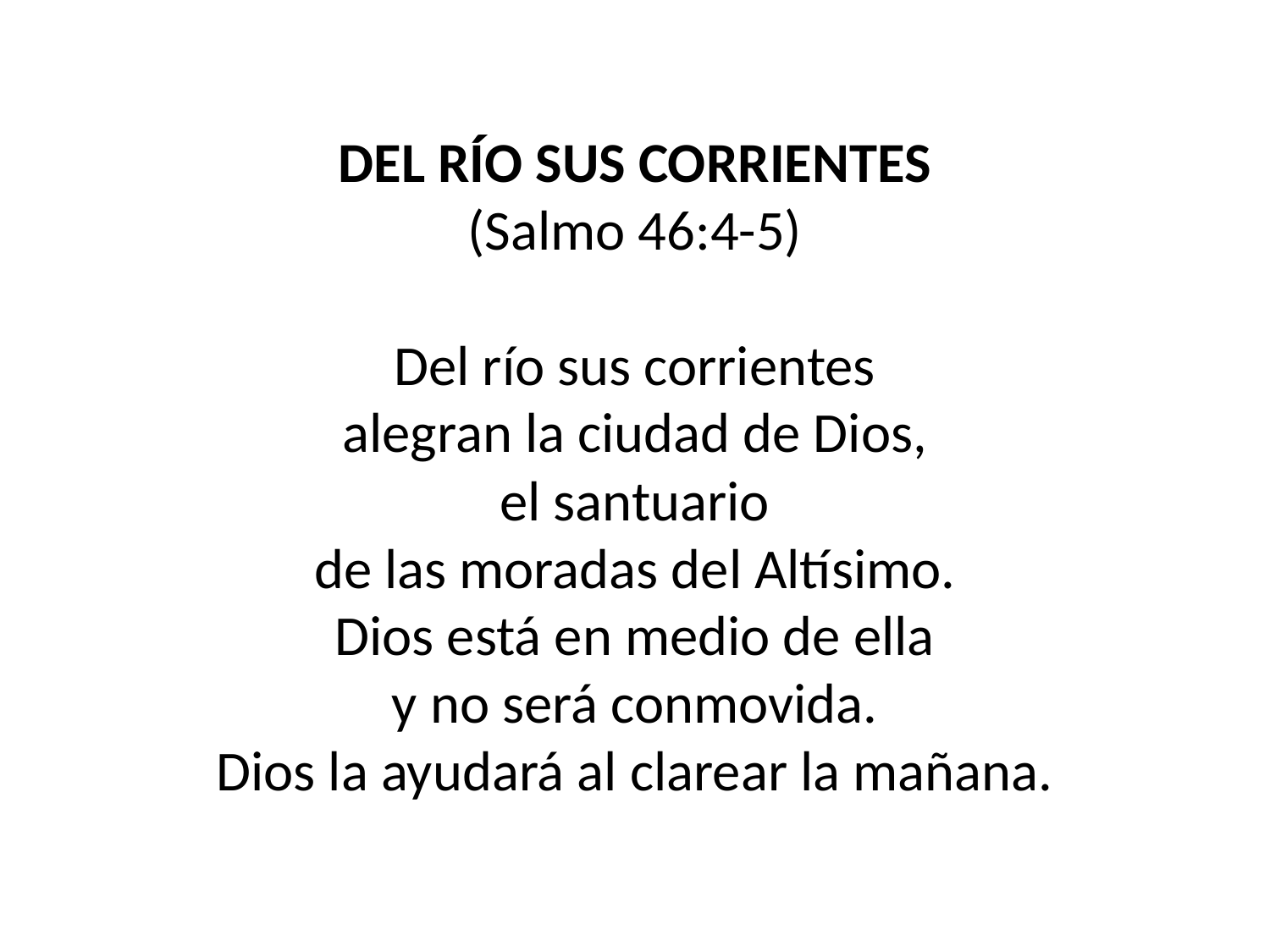

DEL RÍO SUS CORRIENTES
(Salmo 46:4-5)

Del río sus corrientes
alegran la ciudad de Dios,
el santuario
de las moradas del Altísimo.
Dios está en medio de ella
y no será conmovida.
Dios la ayudará al clarear la mañana.